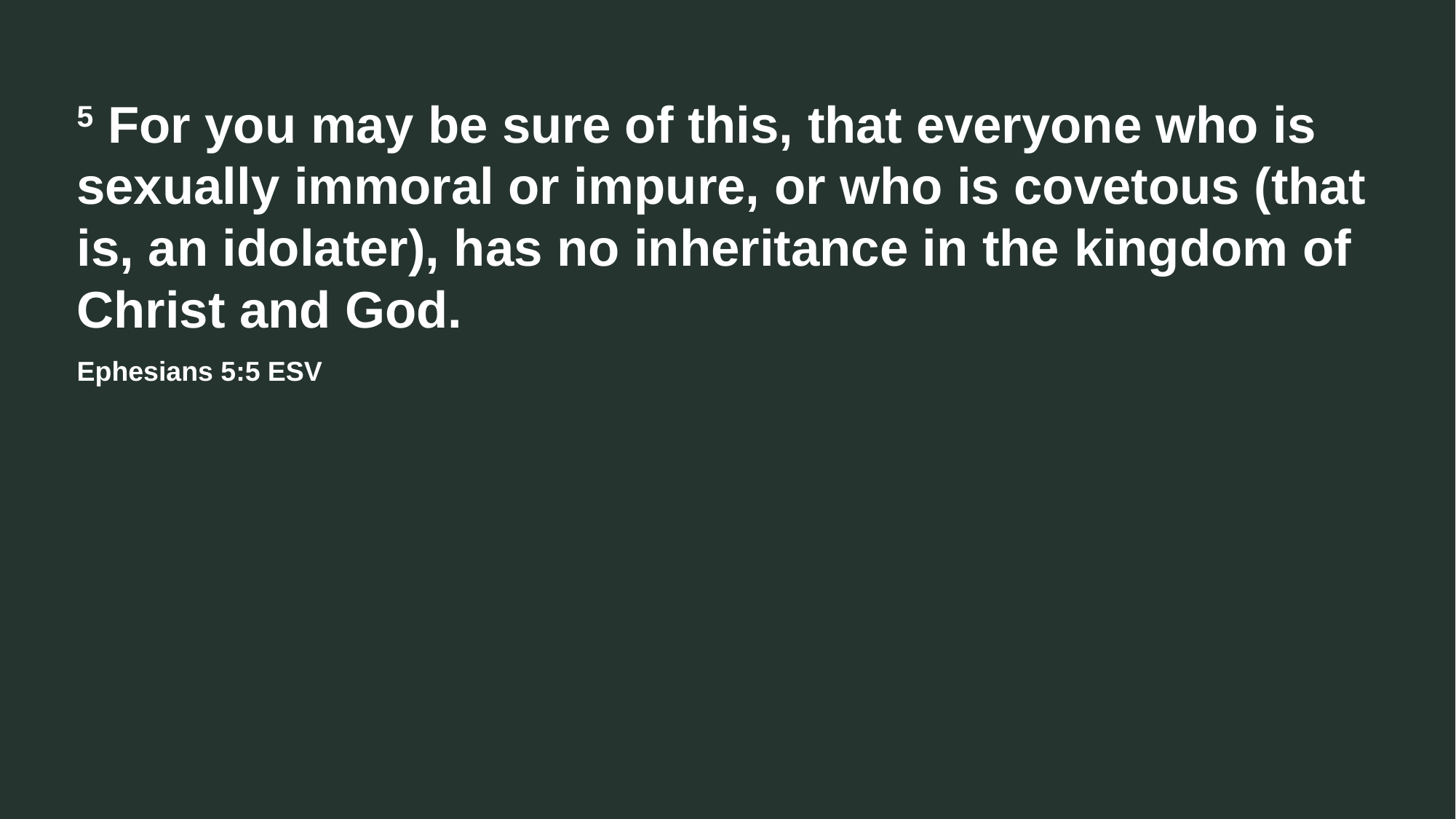

5 For you may be sure of this, that everyone who is sexually immoral or impure, or who is covetous (that is, an idolater), has no inheritance in the kingdom of Christ and God.
Ephesians 5:5 ESV